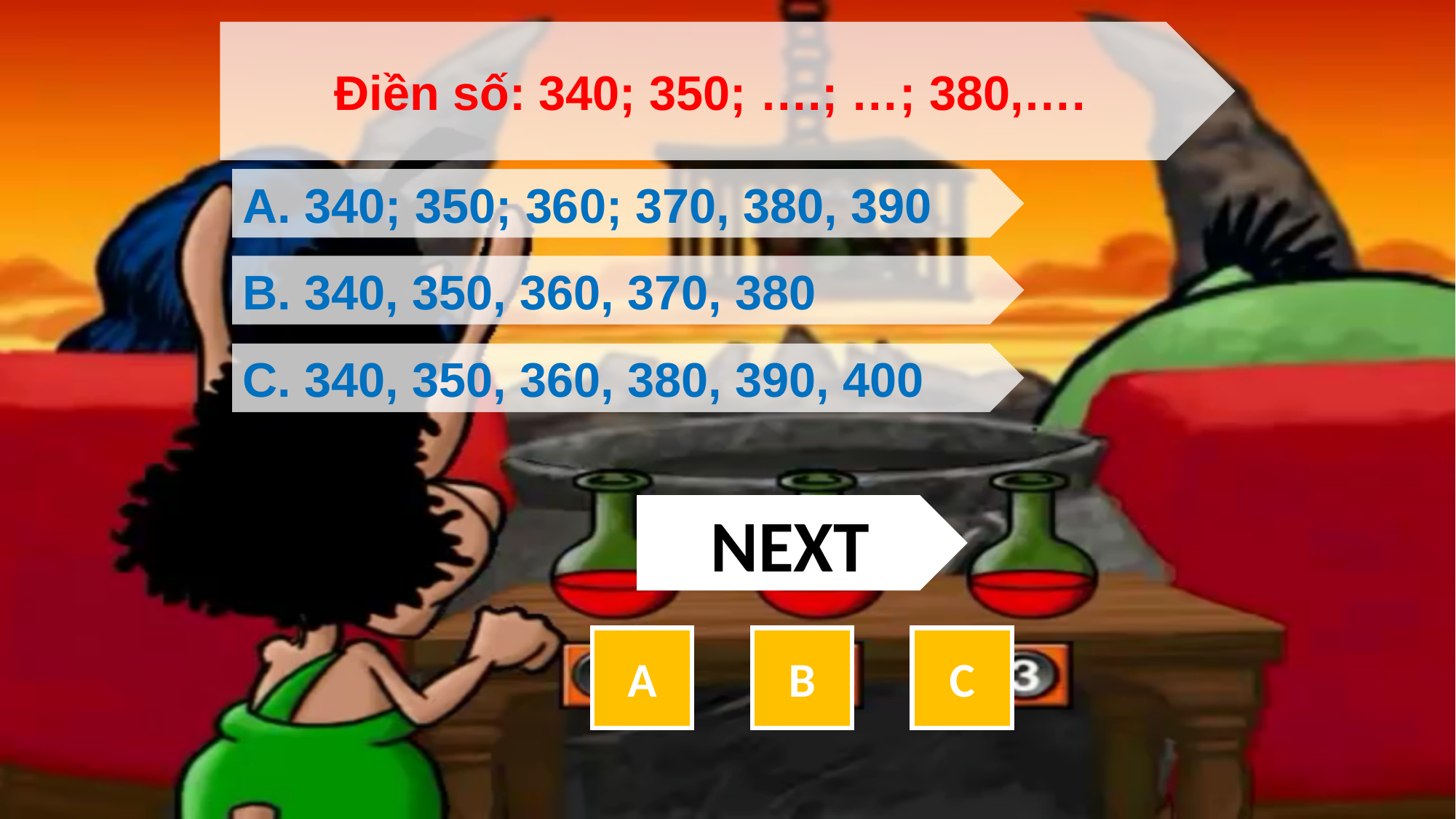

Điền số: 340; 350; ….; …; 380,….
A. 340; 350; 360; 370, 380, 390
B. 340, 350, 360, 370, 380
C. 340, 350, 360, 380, 390, 400
NEXT
A
B
C